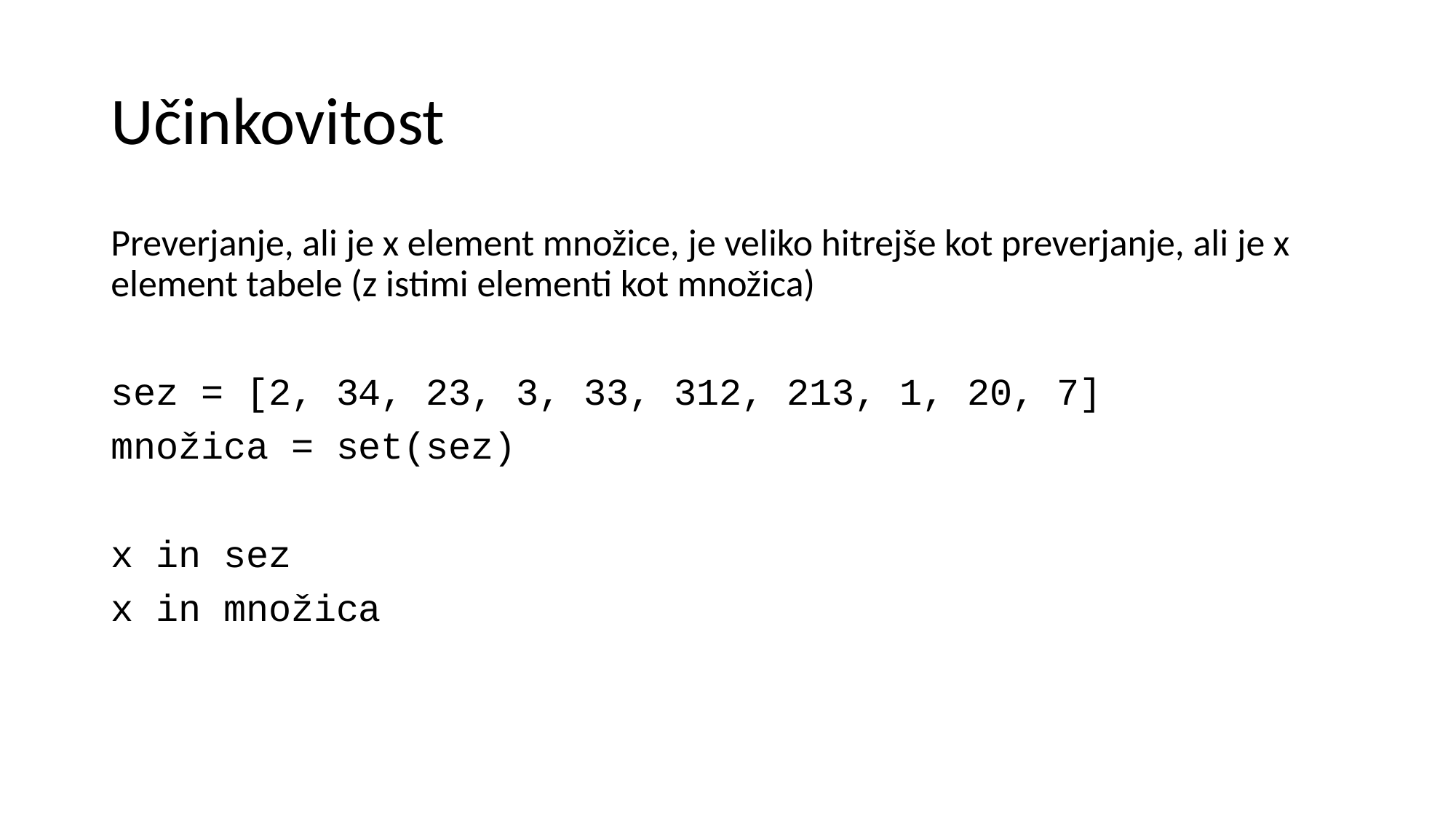

# Učinkovitost
Preverjanje, ali je x element množice, je veliko hitrejše kot preverjanje, ali je x element tabele (z istimi elementi kot množica)

sez = [2, 34, 23, 3, 33, 312, 213, 1, 20, 7]
množica = set(sez)

x in sez
x in množica